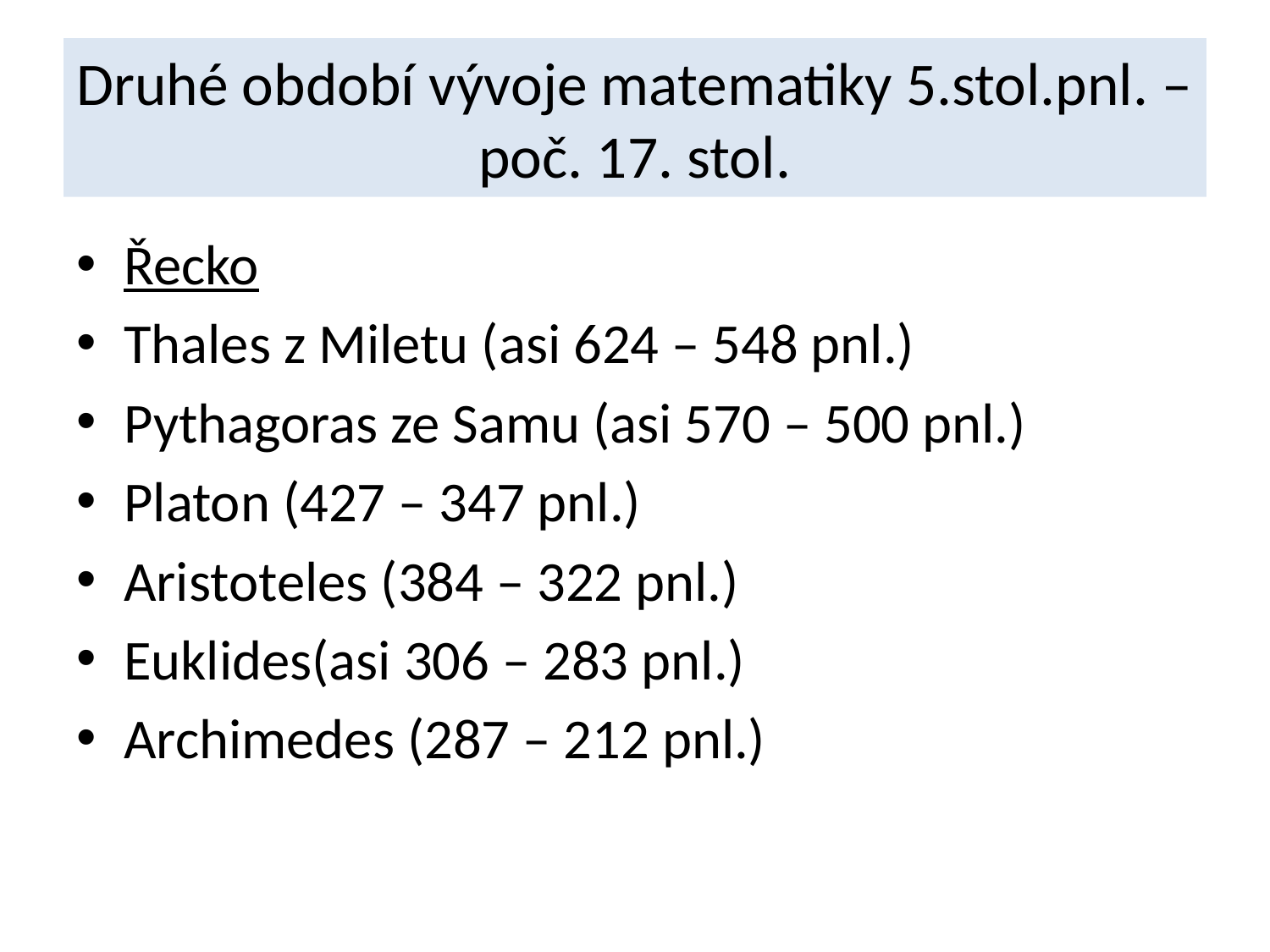

# Druhé období vývoje matematiky 5.stol.pnl. – poč. 17. stol.
Řecko
Thales z Miletu (asi 624 – 548 pnl.)
Pythagoras ze Samu (asi 570 – 500 pnl.)
Platon (427 – 347 pnl.)
Aristoteles (384 – 322 pnl.)
Euklides(asi 306 – 283 pnl.)
Archimedes (287 – 212 pnl.)